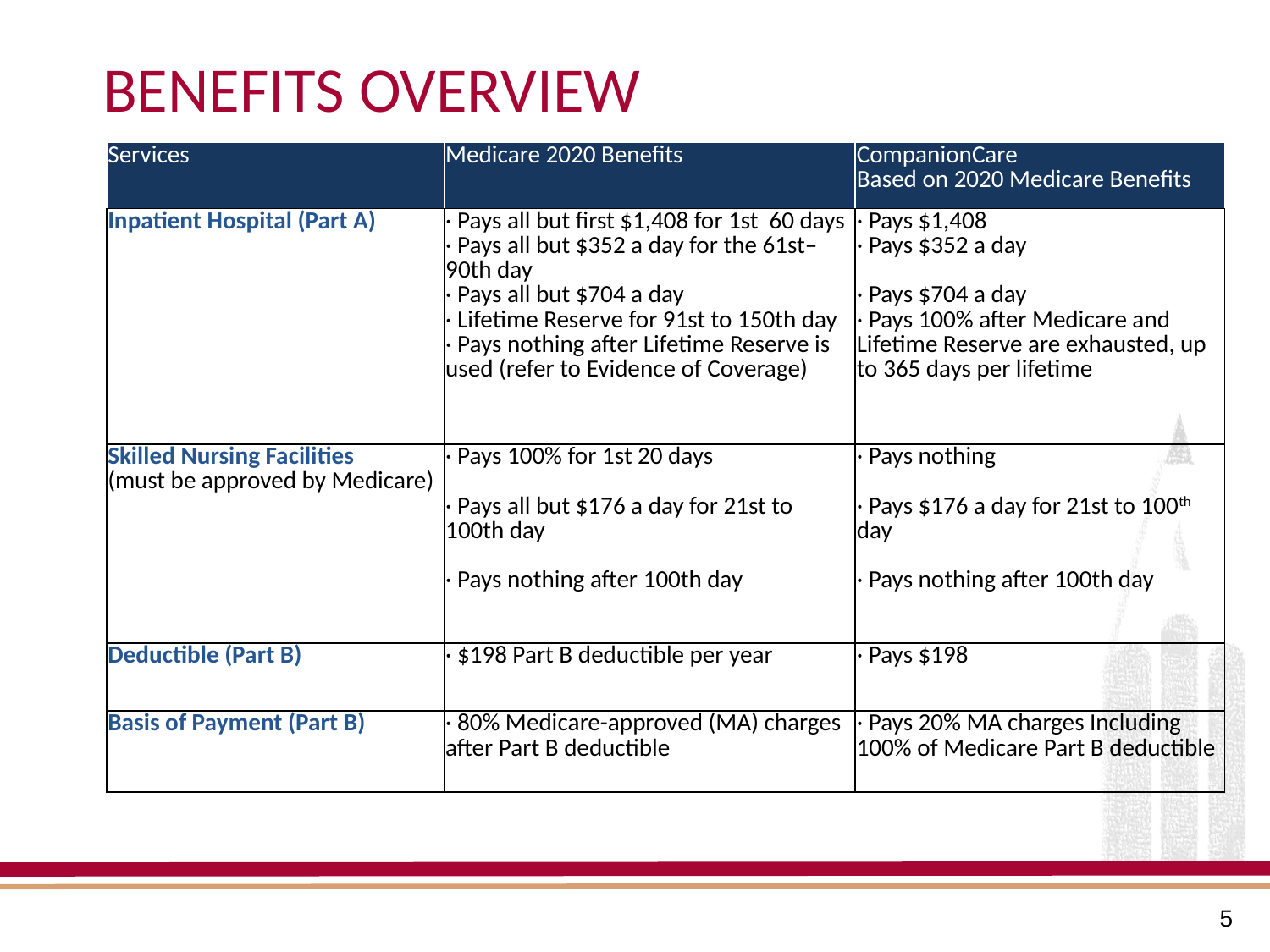

# Benefits Overview
| Services | Medicare 2020 Benefits | CompanionCare Based on 2020 Medicare Benefits |
| --- | --- | --- |
| Inpatient Hospital (Part A) | · Pays all but first $1,408 for 1st 60 days · Pays all but $352 a day for the 61st–90th day · Pays all but $704 a day · Lifetime Reserve for 91st to 150th day · Pays nothing after Lifetime Reserve is used (refer to Evidence of Coverage) | · Pays $1,408 · Pays $352 a day · Pays $704 a day · Pays 100% after Medicare and Lifetime Reserve are exhausted, up to 365 days per lifetime |
| Skilled Nursing Facilities (must be approved by Medicare) | · Pays 100% for 1st 20 days · Pays all but $176 a day for 21st to 100th day · Pays nothing after 100th day | · Pays nothing · Pays $176 a day for 21st to 100th day · Pays nothing after 100th day |
| Deductible (Part B) | · $198 Part B deductible per year | · Pays $198 |
| Basis of Payment (Part B) | · 80% Medicare-approved (MA) charges after Part B deductible | · Pays 20% MA charges Including 100% of Medicare Part B deductible |